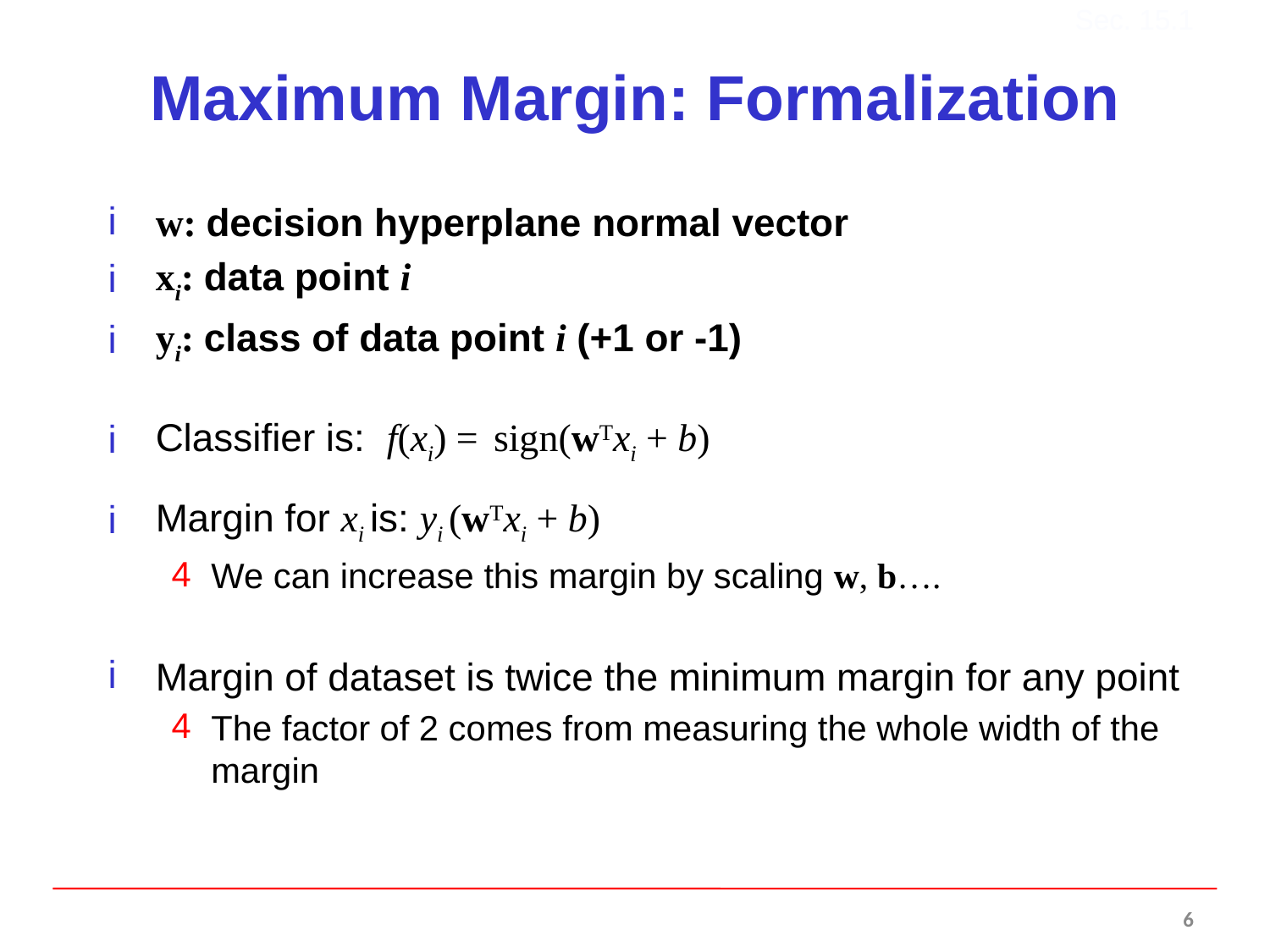

Sec. 15.1
# Maximum Margin: Formalization
w: decision hyperplane normal vector
xi: data point i
yi: class of data point i (+1 or -1)

Classifier is:  f(xi) =  sign(wTxi + b)

Margin for xi is: yi (wTxi + b)
We can increase this margin by scaling w, b….

Margin of dataset is twice the minimum margin for any point
The factor of 2 comes from measuring the whole width of the margin
6